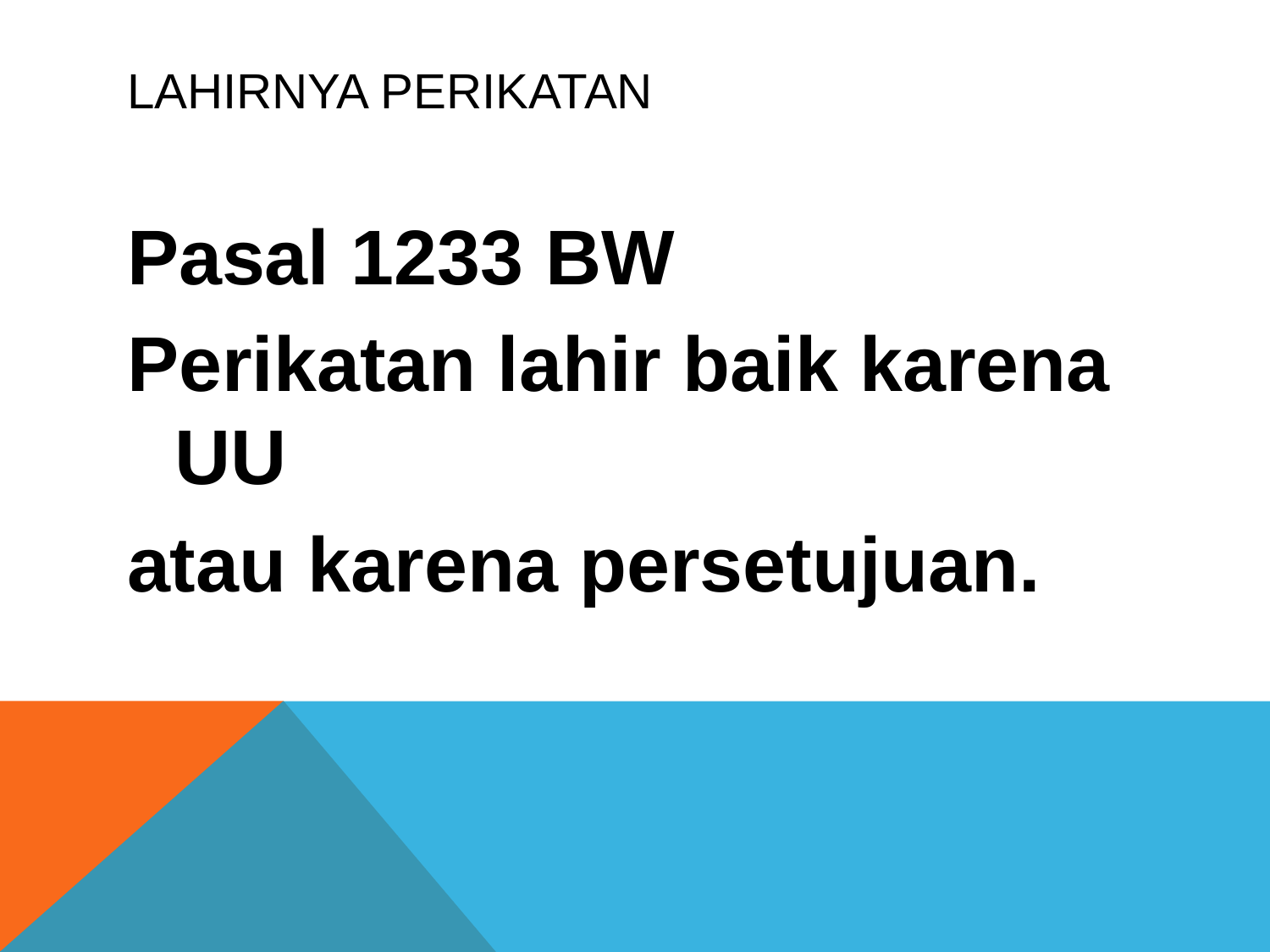

# Lahirnya Perikatan

Pasal 1233 BW
Perikatan lahir baik karena UU
atau karena persetujuan.